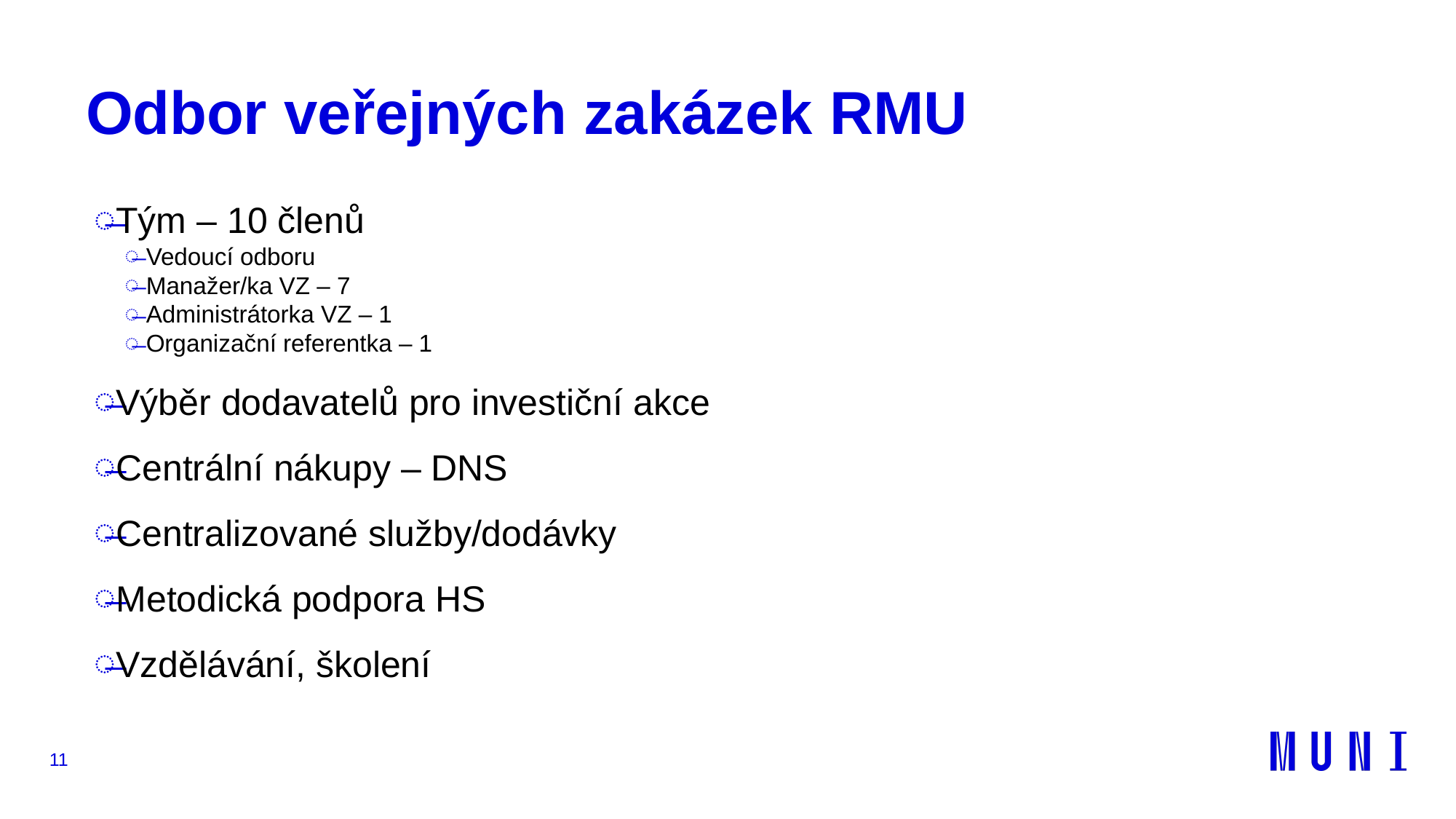

# Odbor veřejných zakázek RMU
Tým – 10 členů
Vedoucí odboru
Manažer/ka VZ – 7
Administrátorka VZ – 1
Organizační referentka – 1
Výběr dodavatelů pro investiční akce
Centrální nákupy – DNS
Centralizované služby/dodávky
Metodická podpora HS
Vzdělávání, školení

11